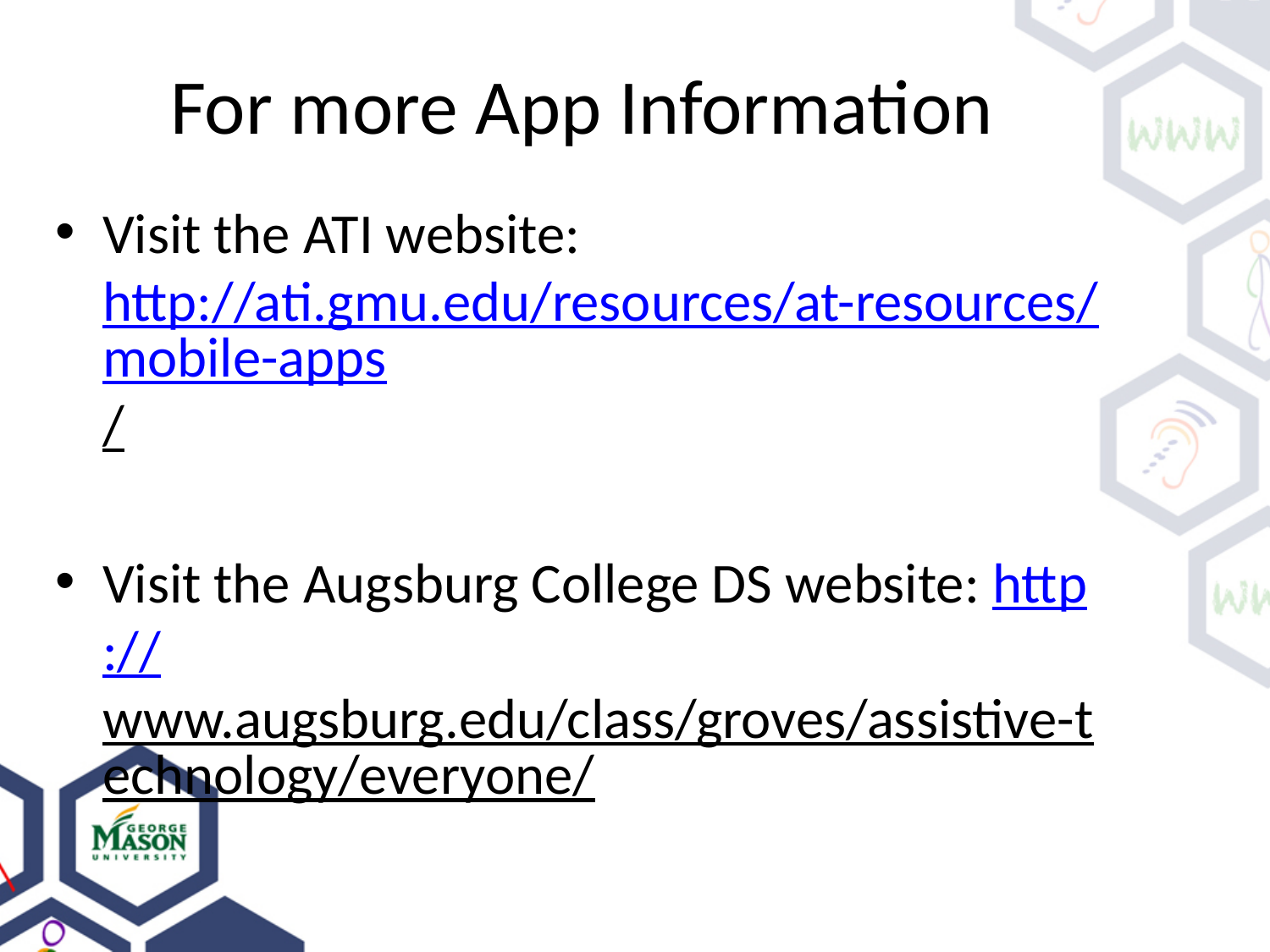

# For more App Information
Visit the ATI website: http://ati.gmu.edu/resources/at-resources/mobile-apps/

Visit the Augsburg College DS website: http://www.augsburg.edu/class/groves/assistive-technology/everyone/